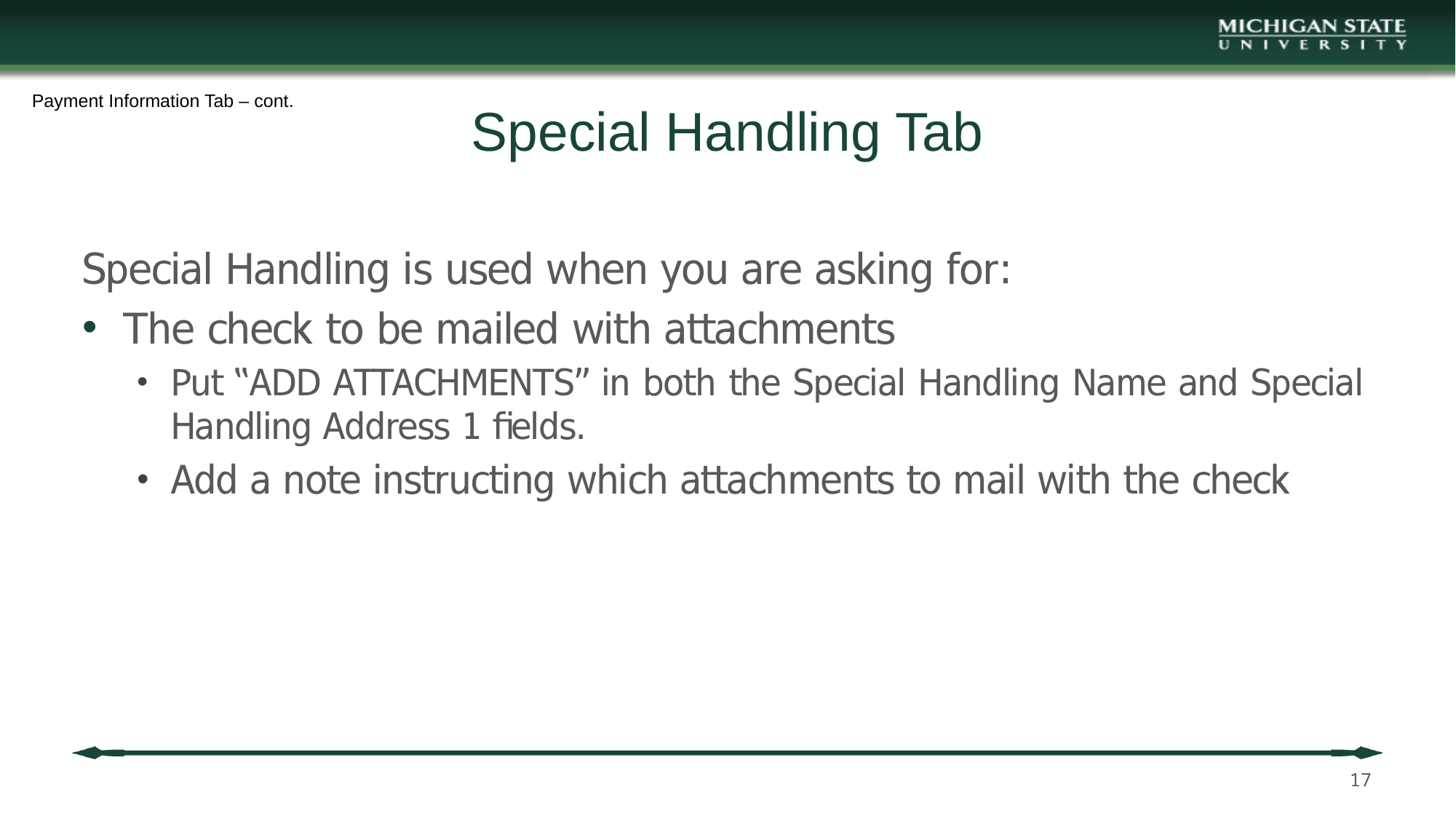

Payment Information Tab – cont.
# Special Handling Tab
Special Handling is used when you are asking for:
The check to be mailed with attachments
Put “ADD ATTACHMENTS” in both the Special Handling Name and Special Handling Address 1 fields.
Add a note instructing which attachments to mail with the check

17